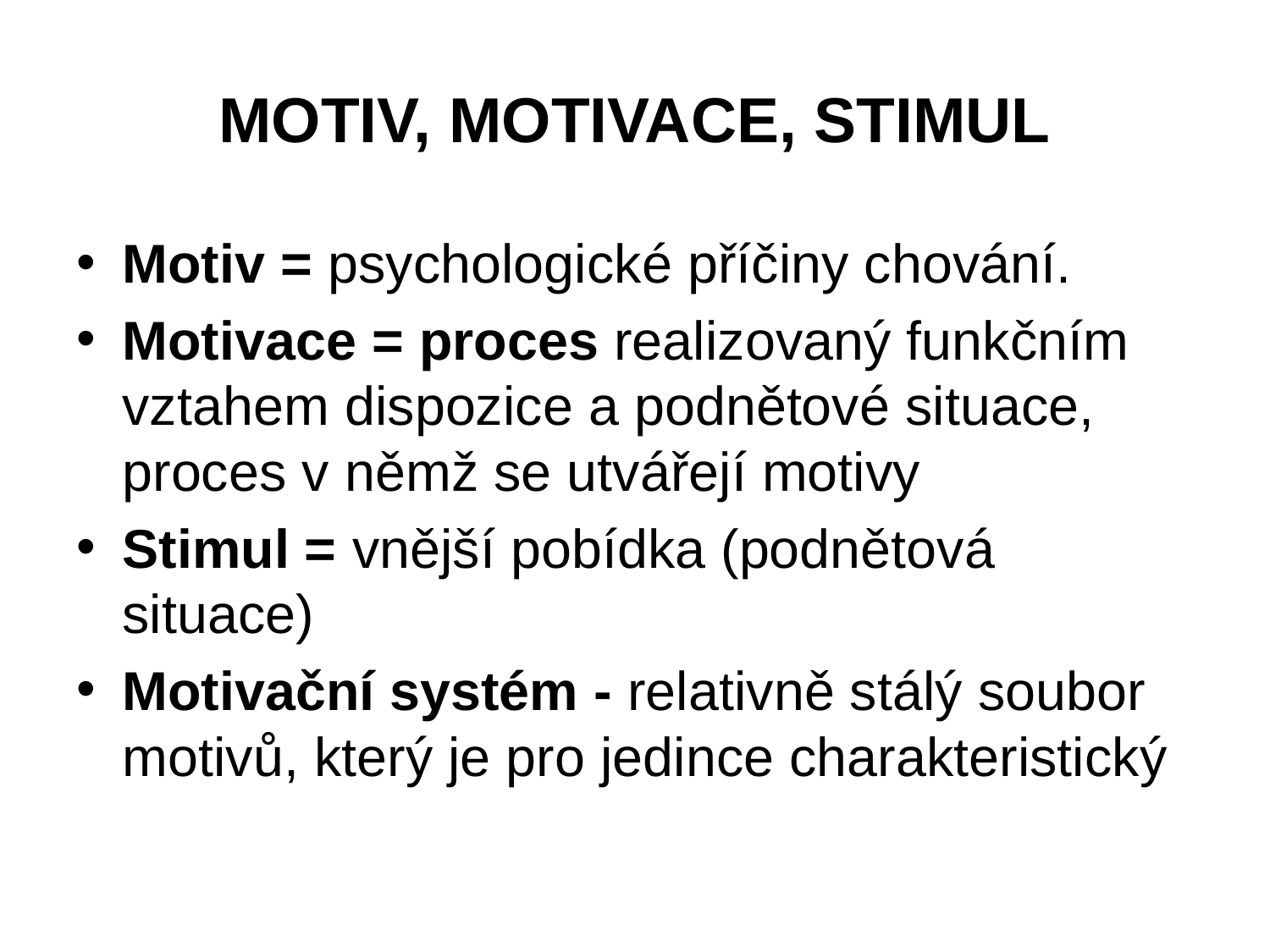

# Motiv, Motivace, stimul
Motiv = psychologické příčiny chování.
Motivace = proces realizovaný funkčním vztahem dispozice a podnětové situace, proces v němž se utvářejí motivy
Stimul = vnější pobídka (podnětová situace)
Motivační systém - relativně stálý soubor motivů, který je pro jedince charakteristický